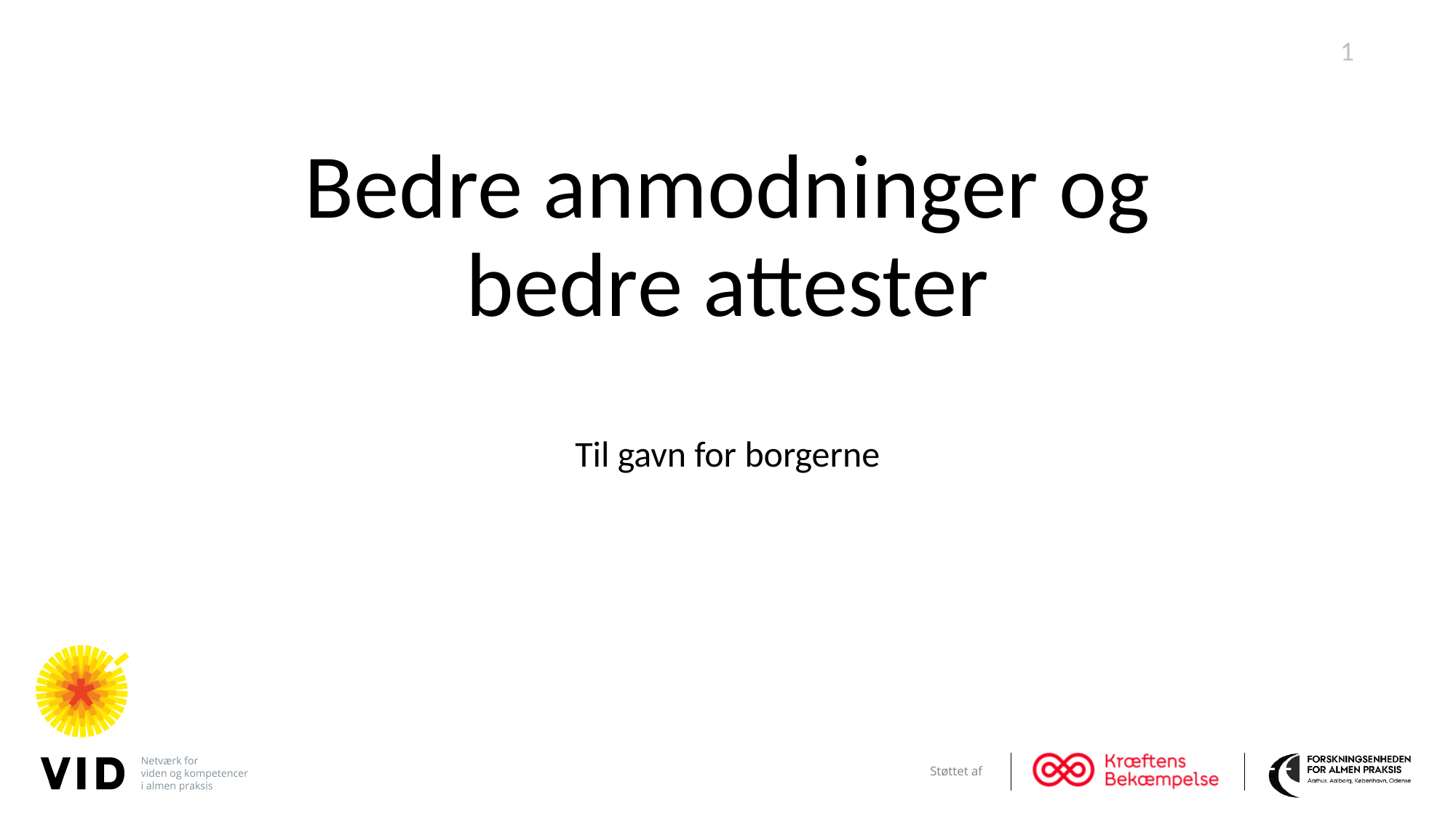

1
Bedre anmodninger og bedre attester
Til gavn for borgerne